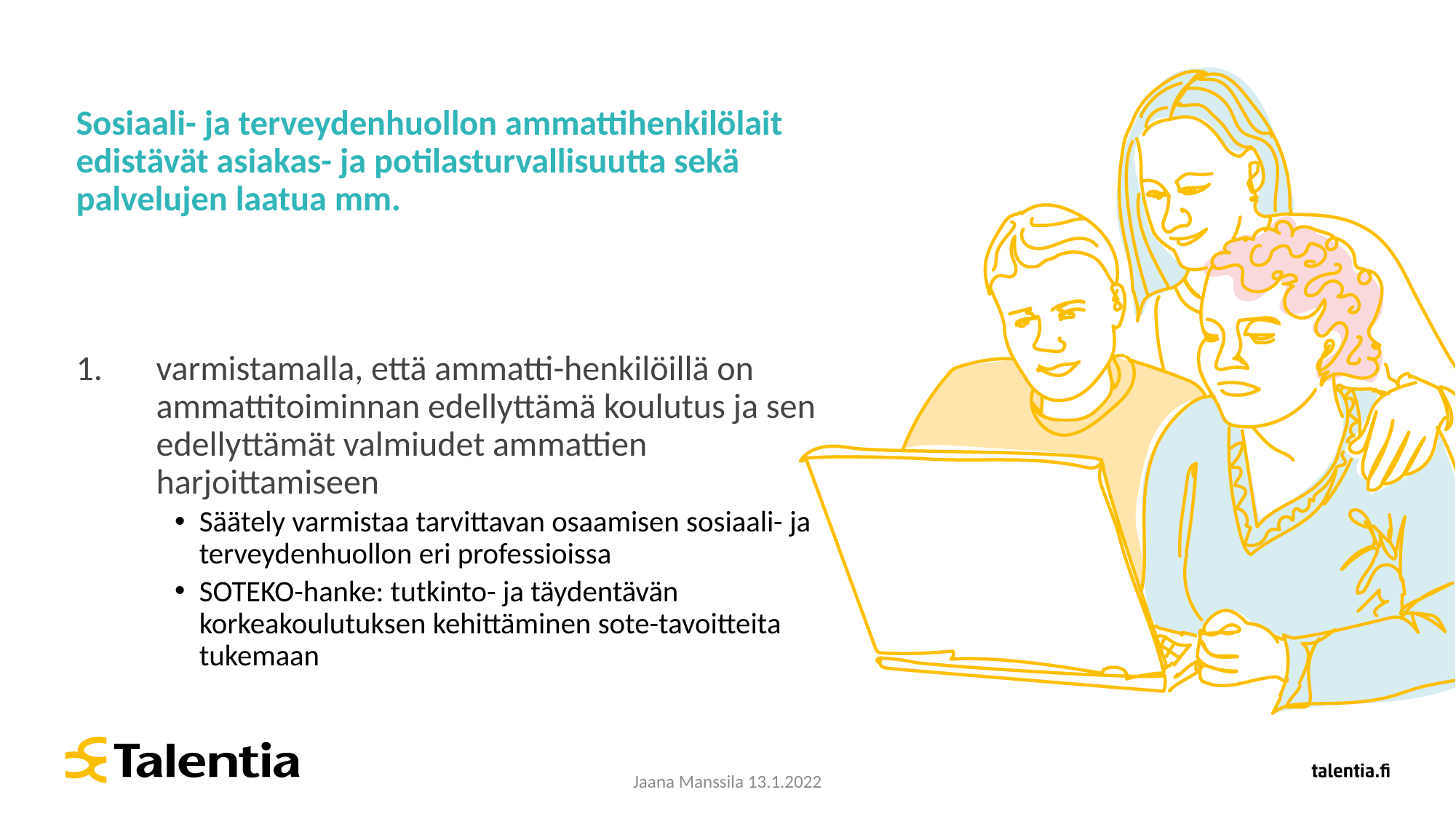

# Sosiaali- ja terveydenhuollon ammattihenkilölait edistävät asiakas- ja potilasturvallisuutta sekä palvelujen laatua mm.

varmistamalla, että ammatti-henkilöillä on ammattitoiminnan edellyttämä koulutus ja sen edellyttämät valmiudet ammattien harjoittamiseen
Säätely varmistaa tarvittavan osaamisen sosiaali- ja terveydenhuollon eri professioissa
SOTEKO-hanke: tutkinto- ja täydentävän korkeakoulutuksen kehittäminen sote-tavoitteita tukemaan

Jaana Manssila 13.1.2022